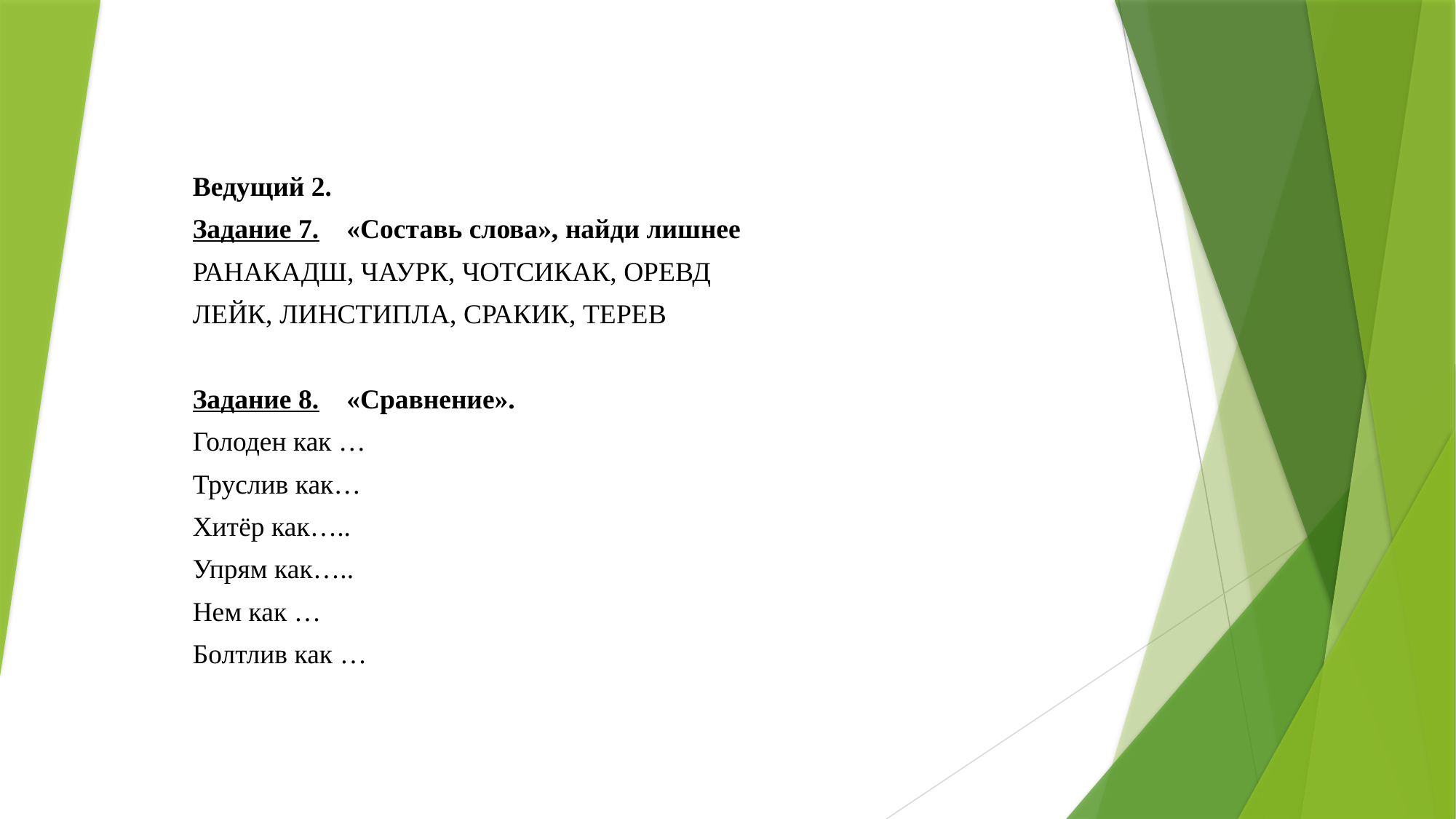

Ведущий 2.
Задание 7.    «Составь слова», найди лишнее
РАНАКАДШ, ЧАУРК, ЧОТСИКАК, ОРЕВД
ЛЕЙК, ЛИНСТИПЛА, СРАКИК, ТЕРЕВ

Задание 8.    «Сравнение».
Голоден как …
Труслив как…
Хитёр как…..
Упрям как…..
Нем как …
Болтлив как …